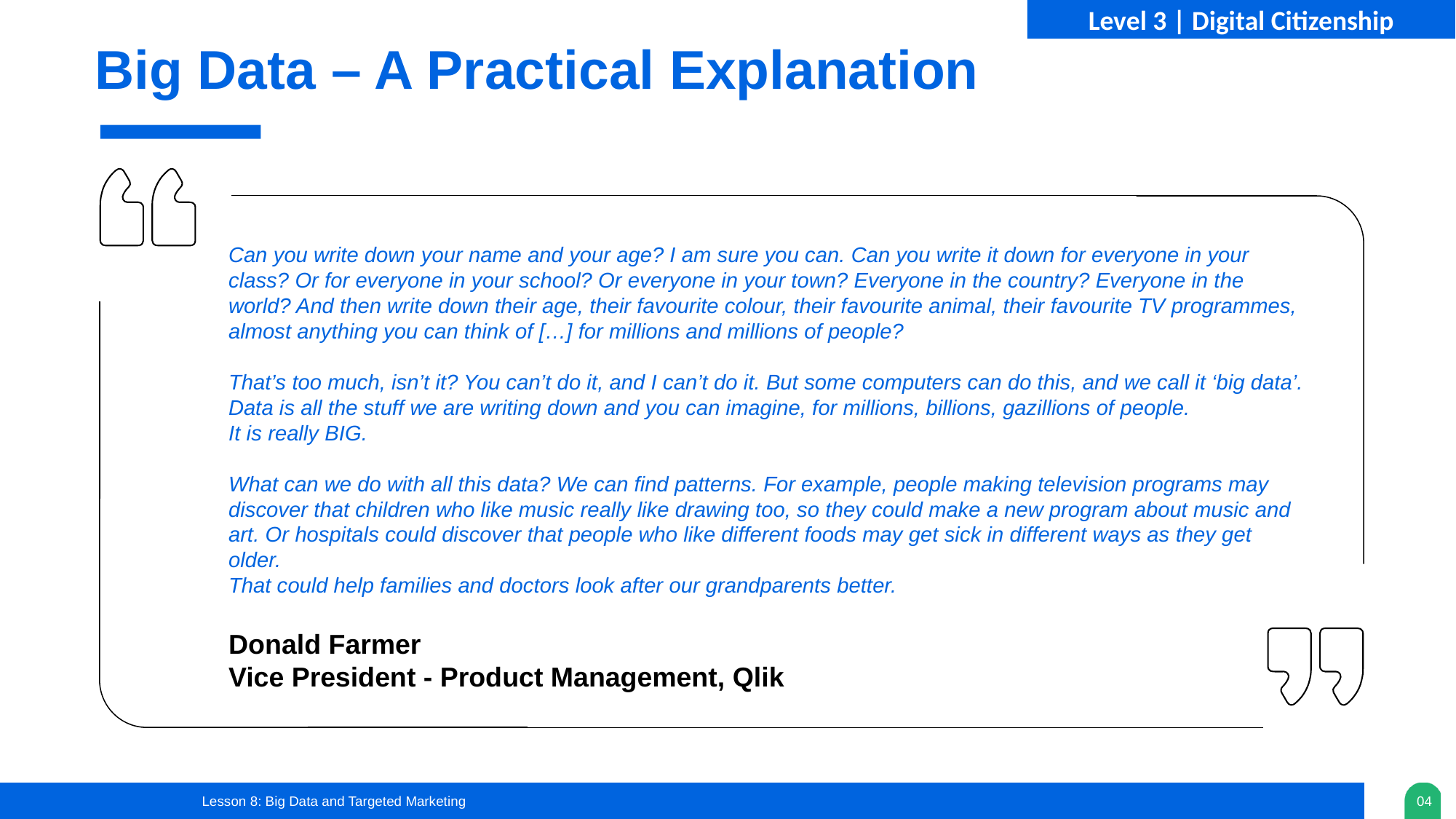

Big Data – A Practical Explanation

Can you write down your name and your age? I am sure you can. Can you write it down for everyone in your class? Or for everyone in your school? Or everyone in your town? Everyone in the country? Everyone in the world? And then write down their age, their favourite colour, their favourite animal, their favourite TV programmes, almost anything you can think of […] for millions and millions of people?

That’s too much, isn’t it? You can’t do it, and I can’t do it. But some computers can do this, and we call it ‘big data’. Data is all the stuff we are writing down and you can imagine, for millions, billions, gazillions of people.
It is really BIG.

What can we do with all this data? We can find patterns. For example, people making television programs may discover that children who like music really like drawing too, so they could make a new program about music and art. Or hospitals could discover that people who like different foods may get sick in different ways as they get older.
That could help families and doctors look after our grandparents better.

Donald Farmer
Vice President - Product Management, Qlik

Lesson 8: Big Data and Targeted Marketing
04